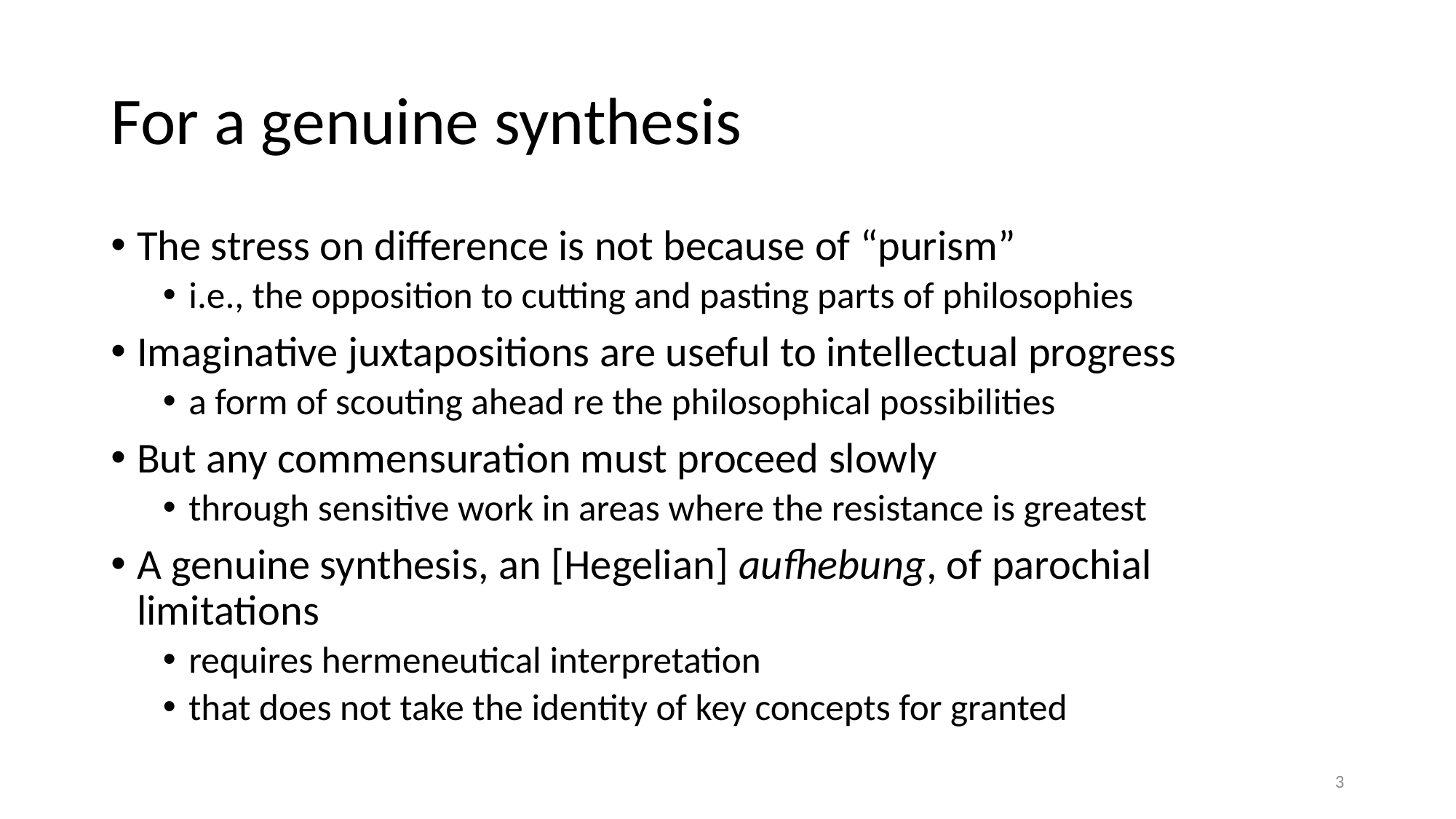

# For a genuine synthesis
The stress on difference is not because of “purism”
i.e., the opposition to cutting and pasting parts of philosophies
Imaginative juxtapositions are useful to intellectual progress
a form of scouting ahead re the philosophical possibilities
But any commensuration must proceed slowly
through sensitive work in areas where the resistance is greatest
A genuine synthesis, an [Hegelian] aufhebung, of parochial limitations
requires hermeneutical interpretation
that does not take the identity of key concepts for granted

3